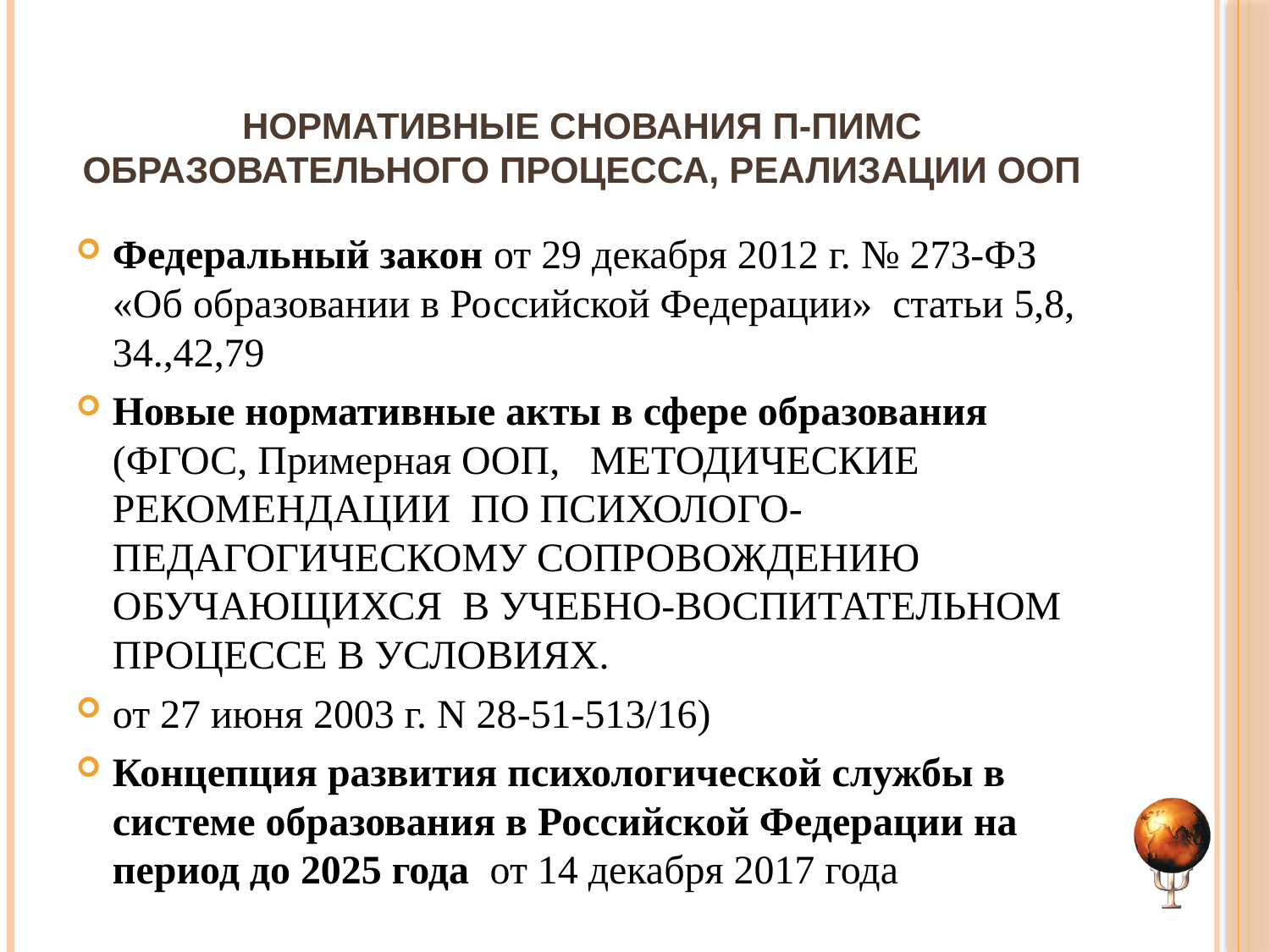

# Нормативные снования П-ПиМС образовательного процесса, реализации ООП
Федеральный закон от 29 декабря 2012 г. № 273-ФЗ «Об образовании в Российской Федерации»  статьи 5,8, 34.,42,79
Новые нормативные акты в сфере образования (ФГОС, Примерная ООП,   МЕТОДИЧЕСКИЕ РЕКОМЕНДАЦИИ  ПО ПСИХОЛОГО-ПЕДАГОГИЧЕСКОМУ СОПРОВОЖДЕНИЮ ОБУЧАЮЩИХСЯ  В УЧЕБНО-ВОСПИТАТЕЛЬНОМ ПРОЦЕССЕ В УСЛОВИЯХ.
от 27 июня 2003 г. N 28-51-513/16)
Концепция развития психологической службы в системе образования в Российской Федерации на период до 2025 года  от 14 декабря 2017 года